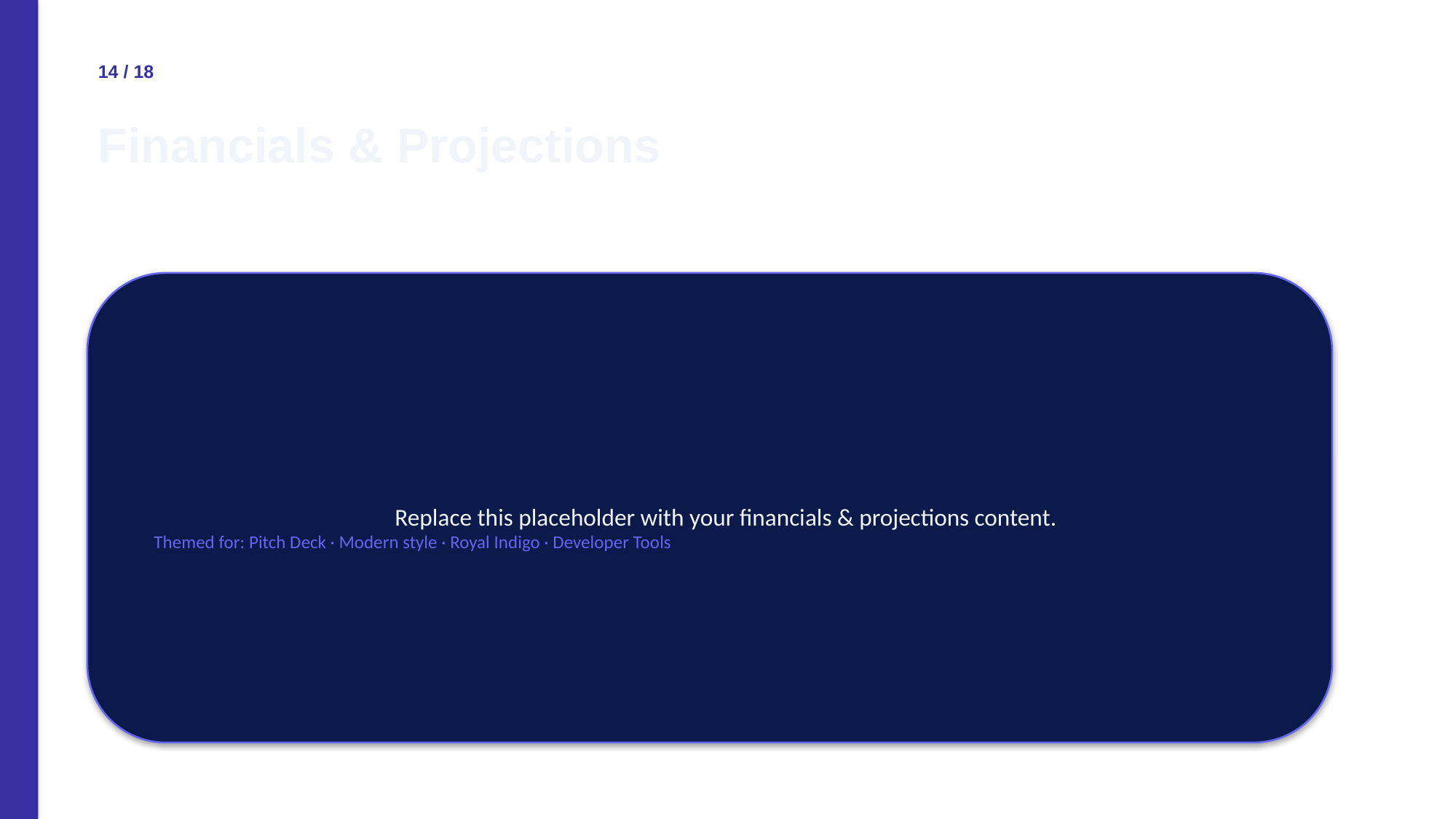

14 / 18
Financials & Projections
Replace this placeholder with your financials & projections content.
Themed for: Pitch Deck · Modern style · Royal Indigo · Developer Tools